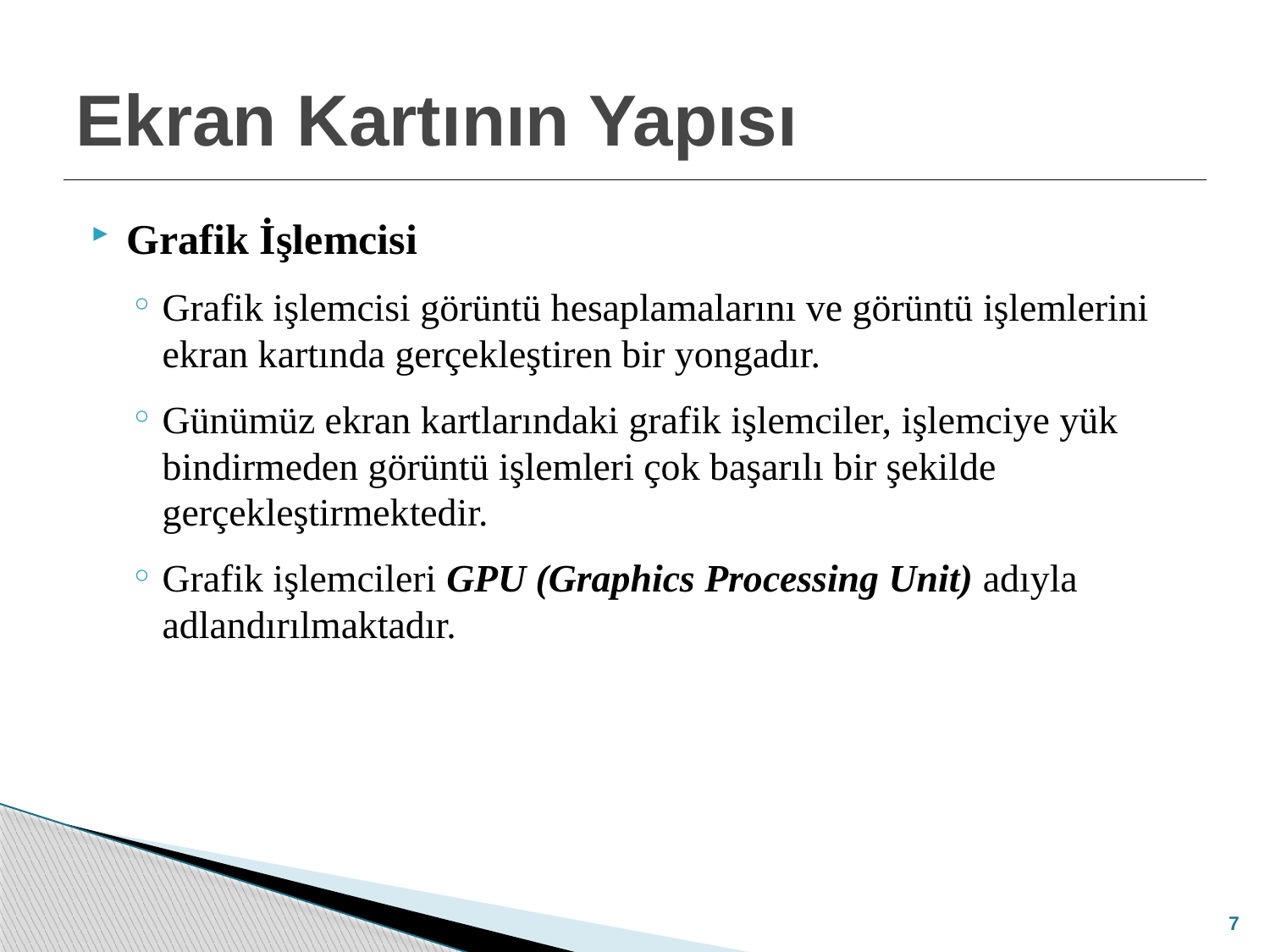

# Ekran Kartının Yapısı
Grafik İşlemcisi
Grafik işlemcisi görüntü hesaplamalarını ve görüntü işlemlerini ekran kartında gerçekleştiren bir yongadır.
Günümüz ekran kartlarındaki grafik işlemciler, işlemciye yük bindirmeden görüntü işlemleri çok başarılı bir şekilde gerçekleştirmektedir.
Grafik işlemcileri GPU (Graphics Processing Unit) adıyla adlandırılmaktadır.
7